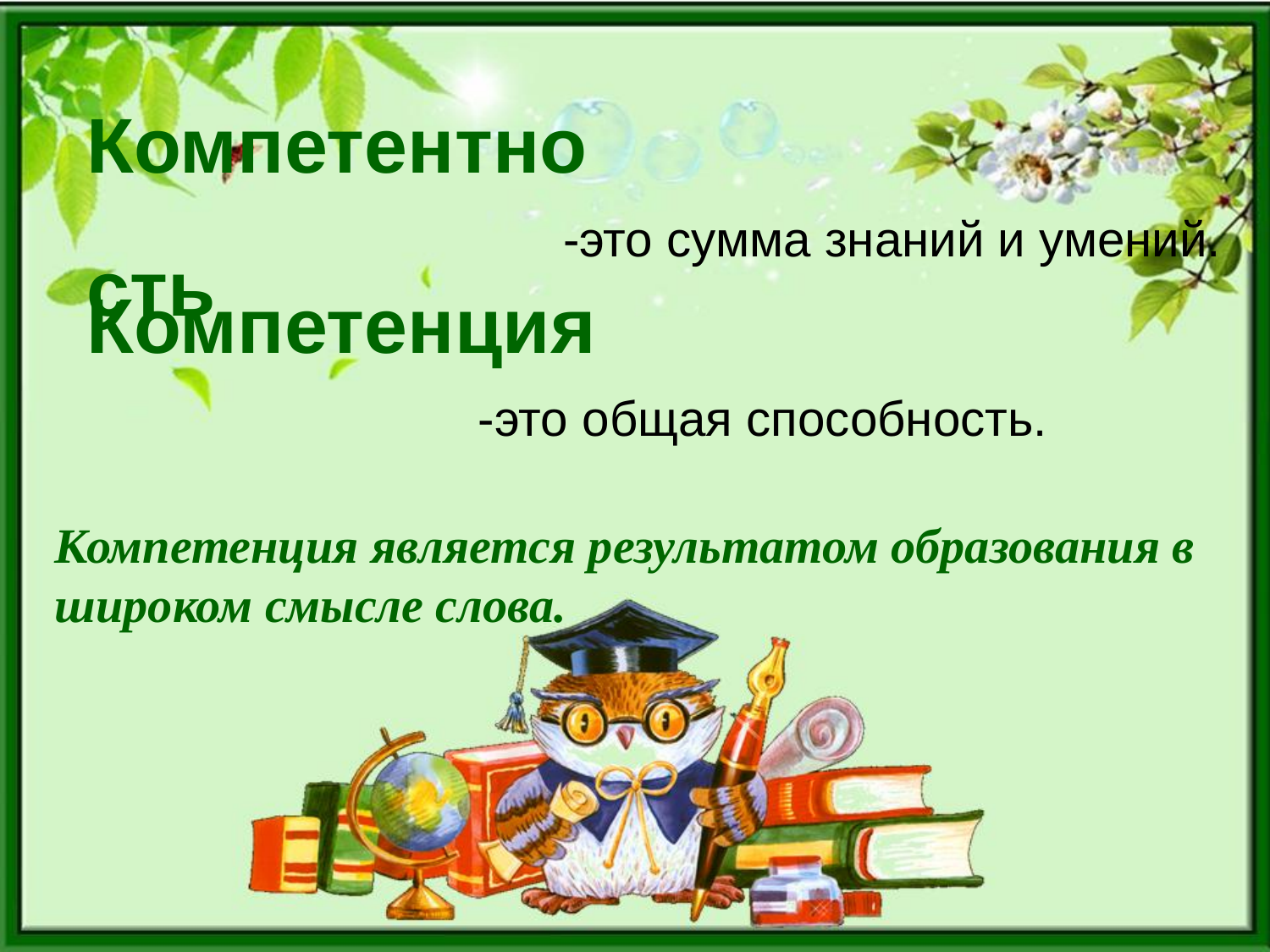

Компетентность
-это сумма знаний и умений.
Компетенция
-это общая способность.
Компетенция является результатом образования в широком смысле слова.